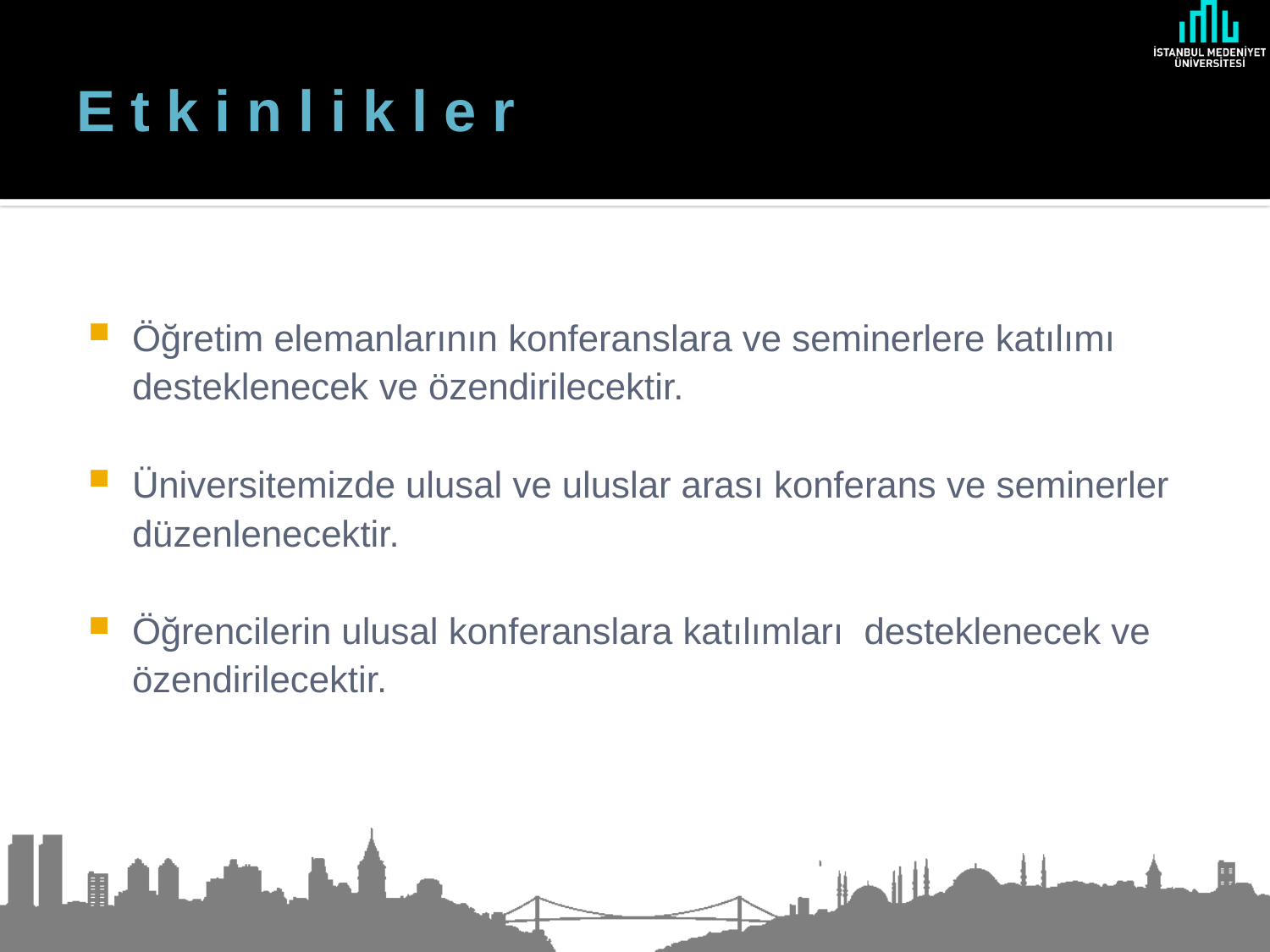

# E t k i n l i k l e r

Öğretim elemanlarının konferanslara ve seminerlere katılımı desteklenecek ve özendirilecektir.

Üniversitemizde ulusal ve uluslar arası konferans ve seminerler düzenlenecektir.

Öğrencilerin ulusal konferanslara katılımları  desteklenecek ve özendirilecektir.